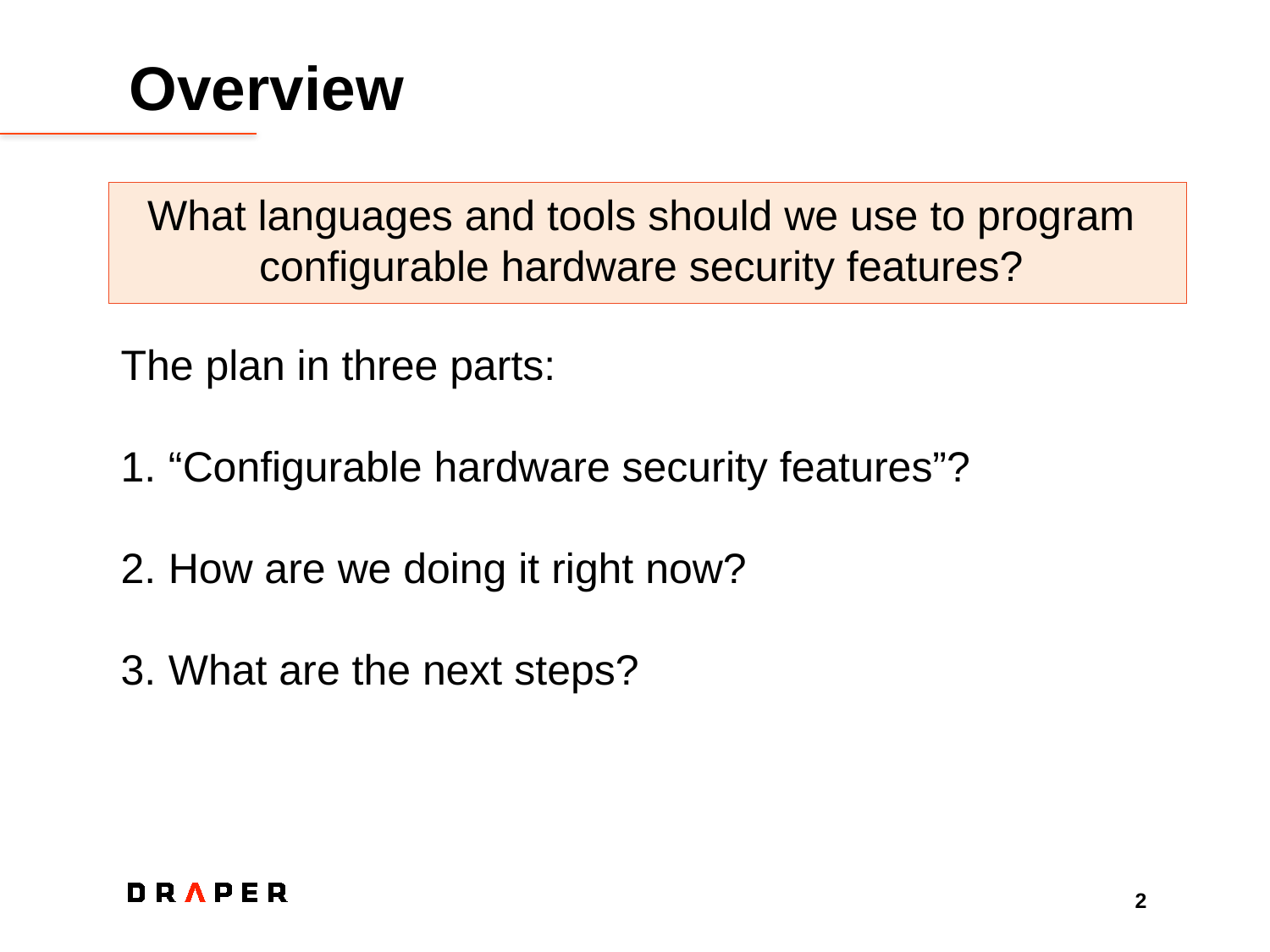

# Overview
What languages and tools should we use to program configurable hardware security features?
The plan in three parts:

“Configurable hardware security features”?

How are we doing it right now?

What are the next steps?

2